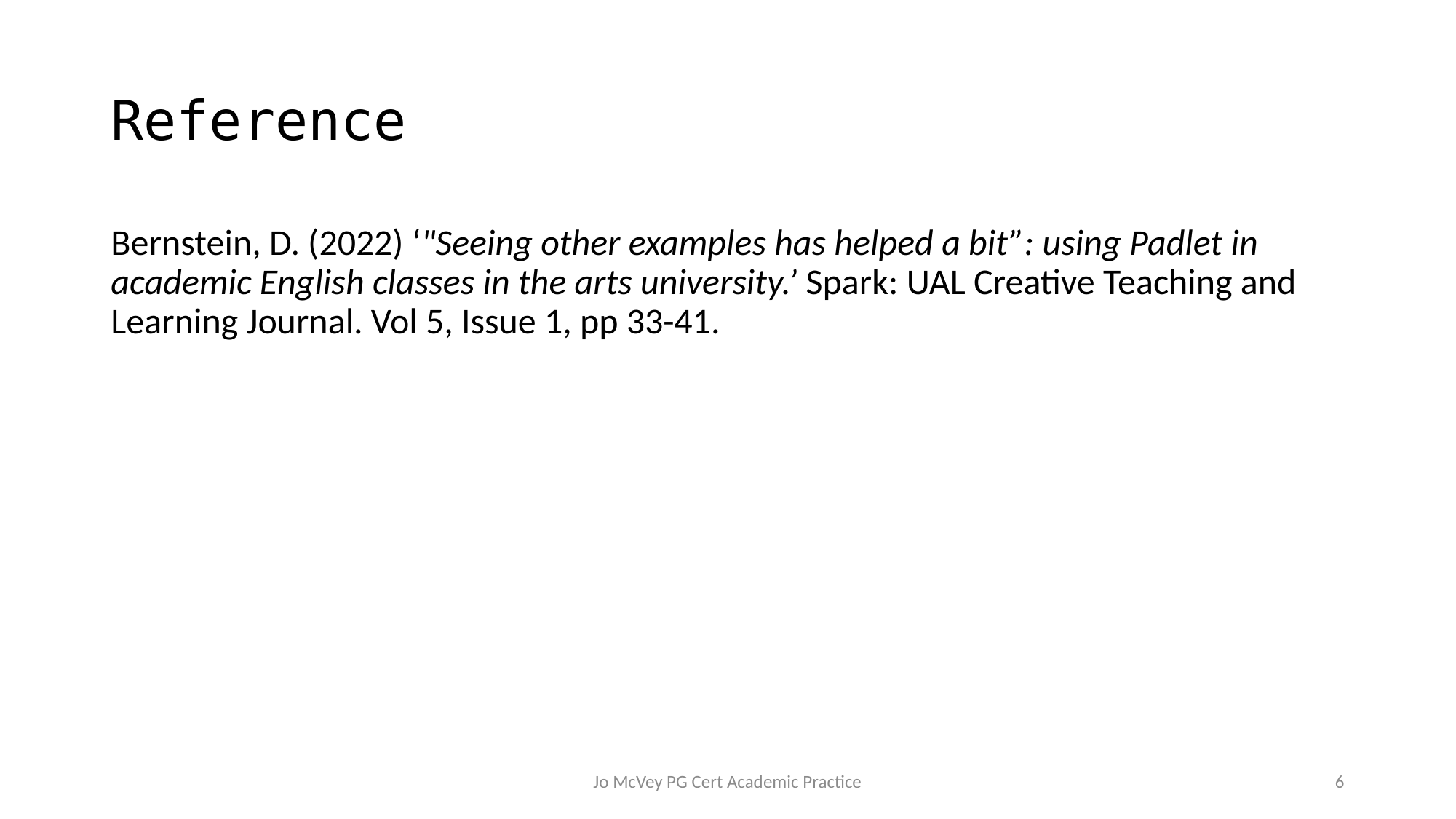

# Reference
Bernstein, D. (2022) ‘"Seeing other examples has helped a bit”: using Padlet in academic English classes in the arts university.’ Spark: UAL Creative Teaching and Learning Journal. Vol 5, Issue 1, pp 33-41.
Jo McVey PG Cert Academic Practice
6